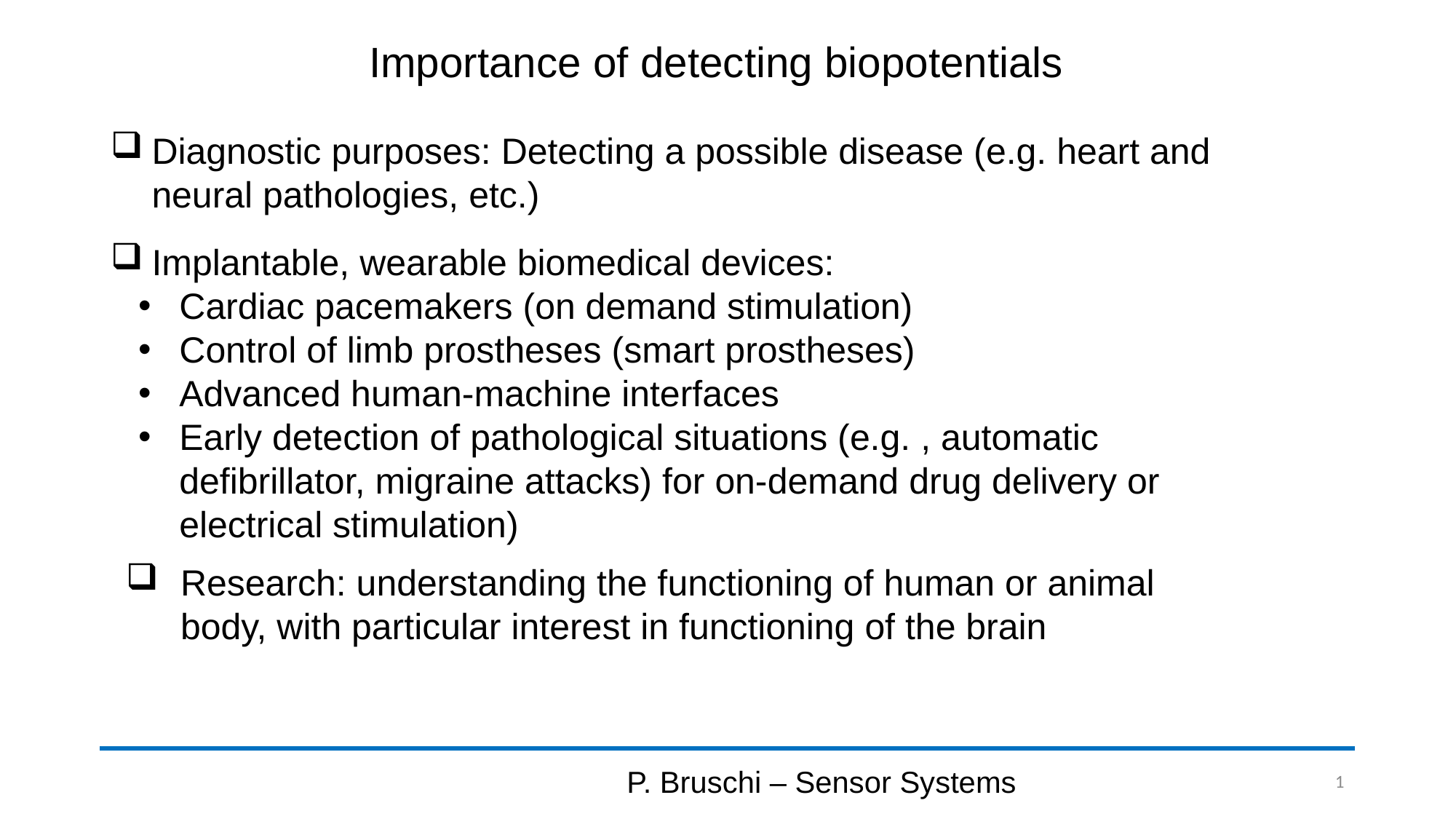

# Importance of detecting biopotentials
Diagnostic purposes: Detecting a possible disease (e.g. heart and neural pathologies, etc.)
Implantable, wearable biomedical devices:
Cardiac pacemakers (on demand stimulation)
Control of limb prostheses (smart prostheses)
Advanced human-machine interfaces
Early detection of pathological situations (e.g. , automatic defibrillator, migraine attacks) for on-demand drug delivery or electrical stimulation)

Research: understanding the functioning of human or animal body, with particular interest in functioning of the brain
P. Bruschi – Sensor Systems
1